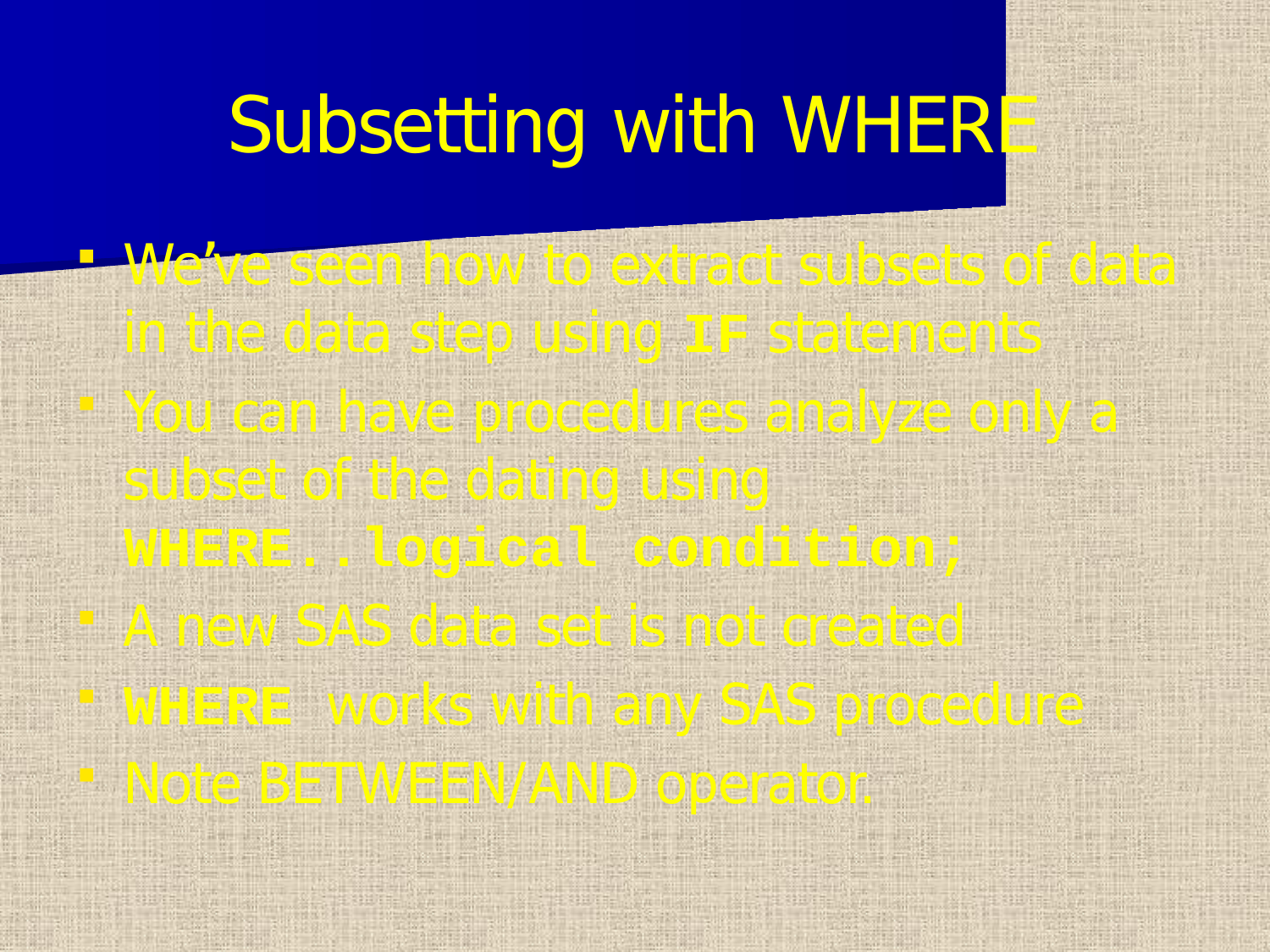

Subsetting with WHERE
We’ve seen how to extract subsets of data in the data step using IF statements
You can have procedures analyze only a subset of the dating using WHERE..logical condition;
A new SAS data set is not created
WHERE works with any SAS procedure
Note BETWEEN/AND operator.